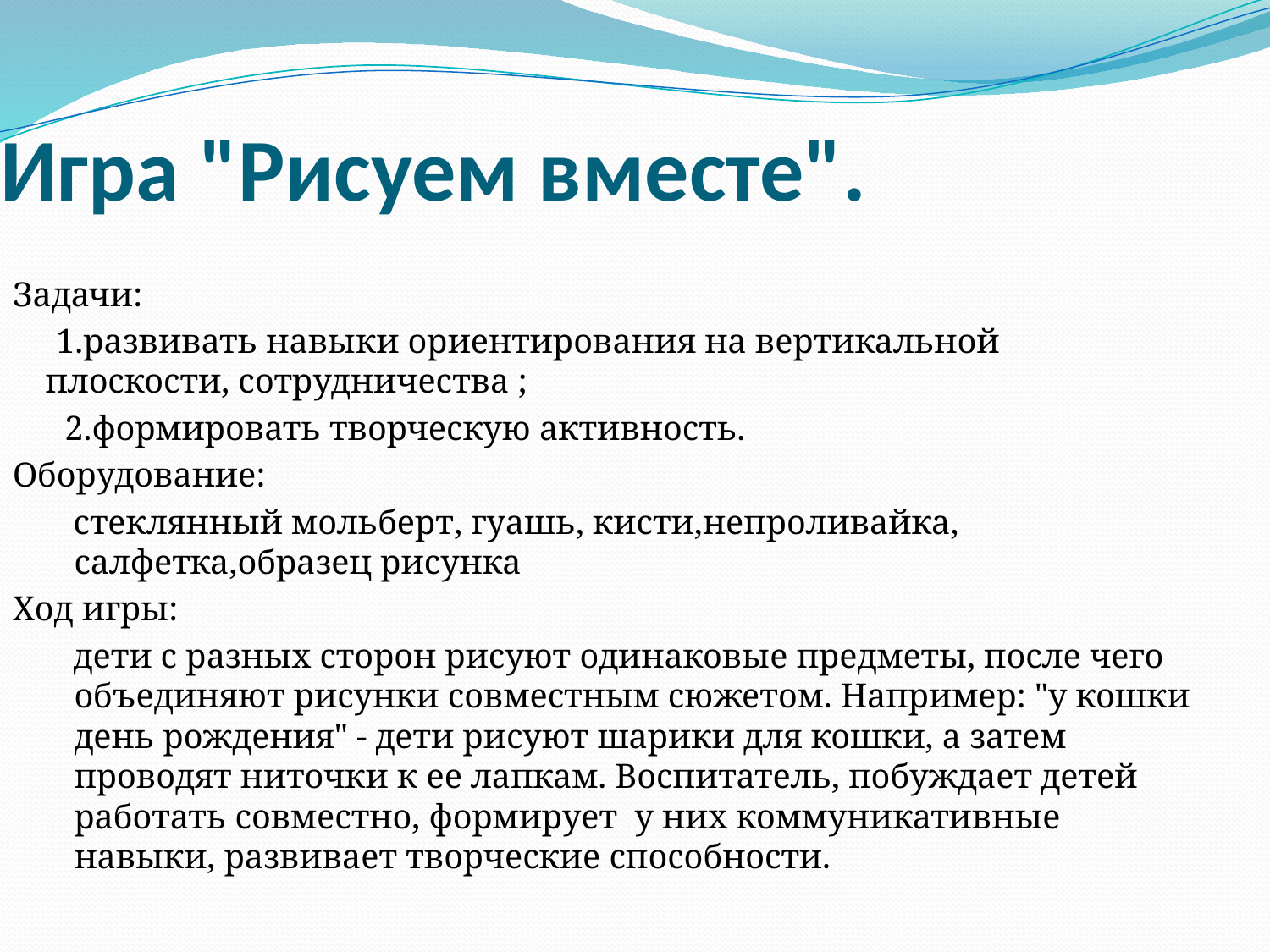

Игра "Рисуем вместе".
Задачи:
     1.развивать навыки ориентирования на вертикальной           плоскости, сотрудничества ;
      2.формировать творческую активность.
Оборудование:
       стеклянный мольберт, гуашь, кисти,непроливайка, салфетка,образец рисунка
Ход игры:
       дети с разных сторон рисуют одинаковые предметы, после чего объединяют рисунки совместным сюжетом. Например: "у кошки день рождения" - дети рисуют шарики для кошки, а затем проводят ниточки к ее лапкам. Воспитатель, побуждает детей работать совместно, формирует  у них коммуникативные навыки, развивает творческие способности.